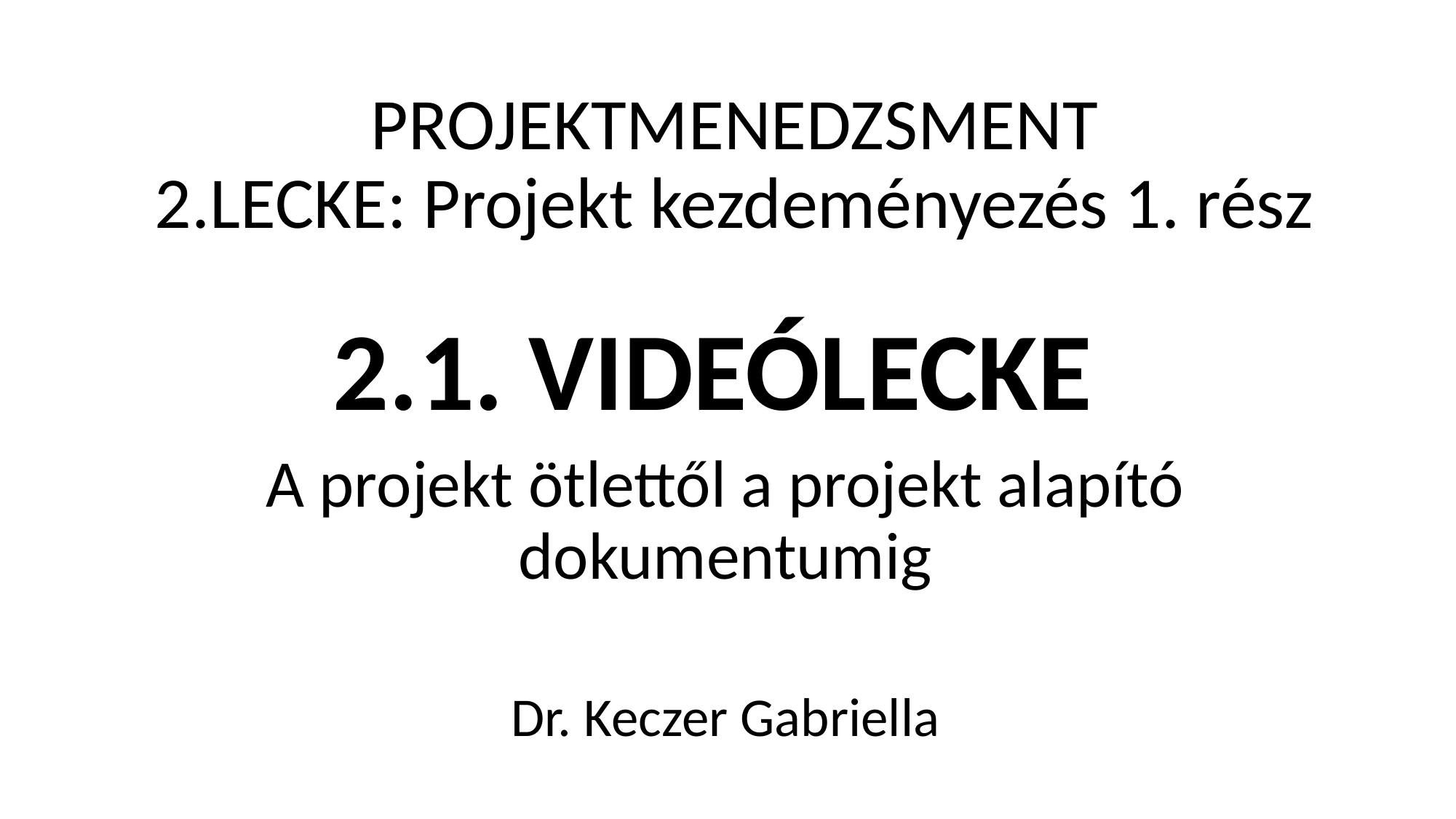

# PROJEKTMENEDZSMENT 2.LECKE: Projekt kezdeményezés 1. rész
2.1. VIDEÓLECKE
A projekt ötlettől a projekt alapító dokumentumig

Dr. Keczer Gabriella